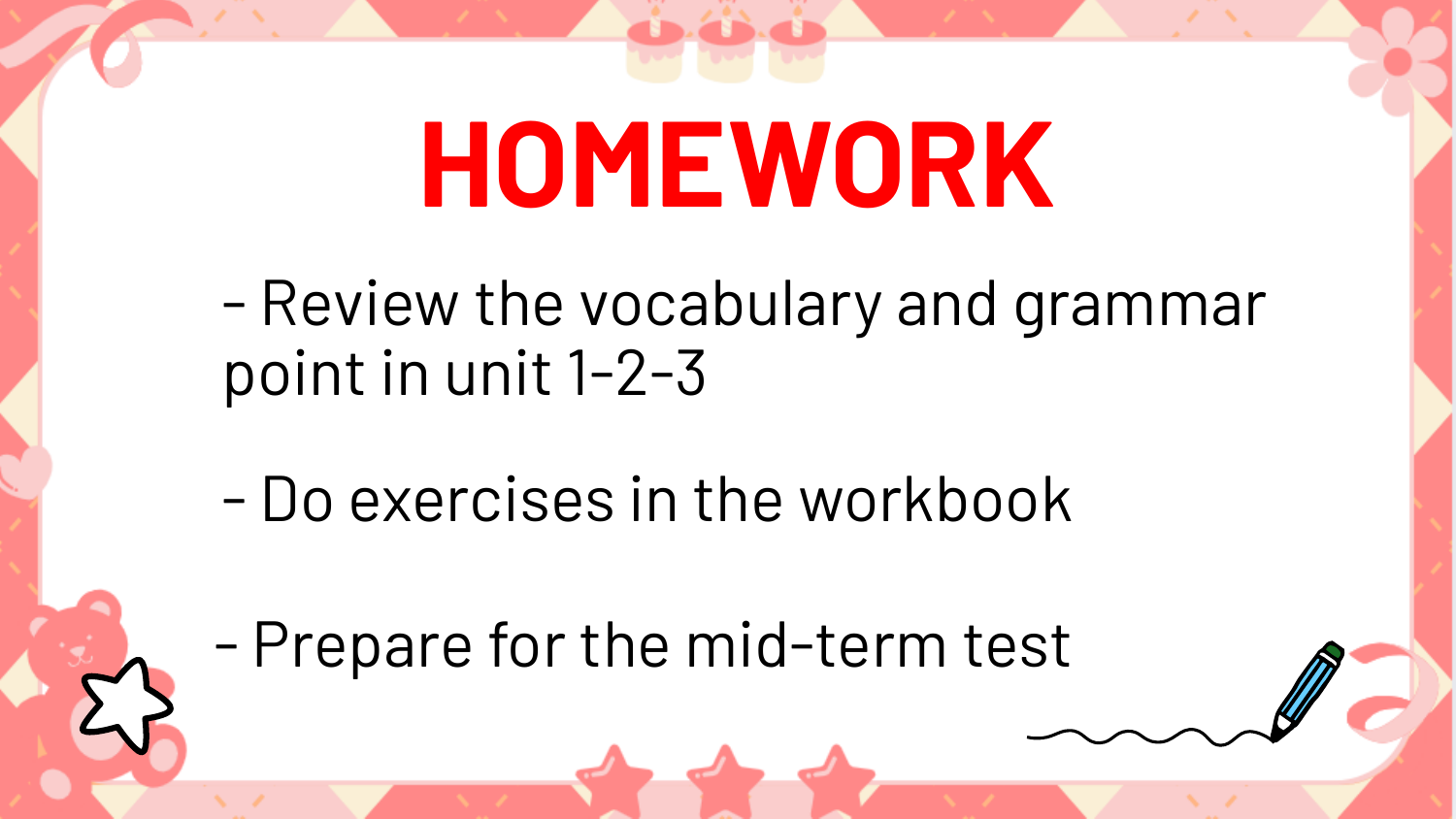

# HOMEWORK
- Review the vocabulary and grammar point in unit 1-2-3
- Do exercises in the workbook
- Prepare for the mid-term test